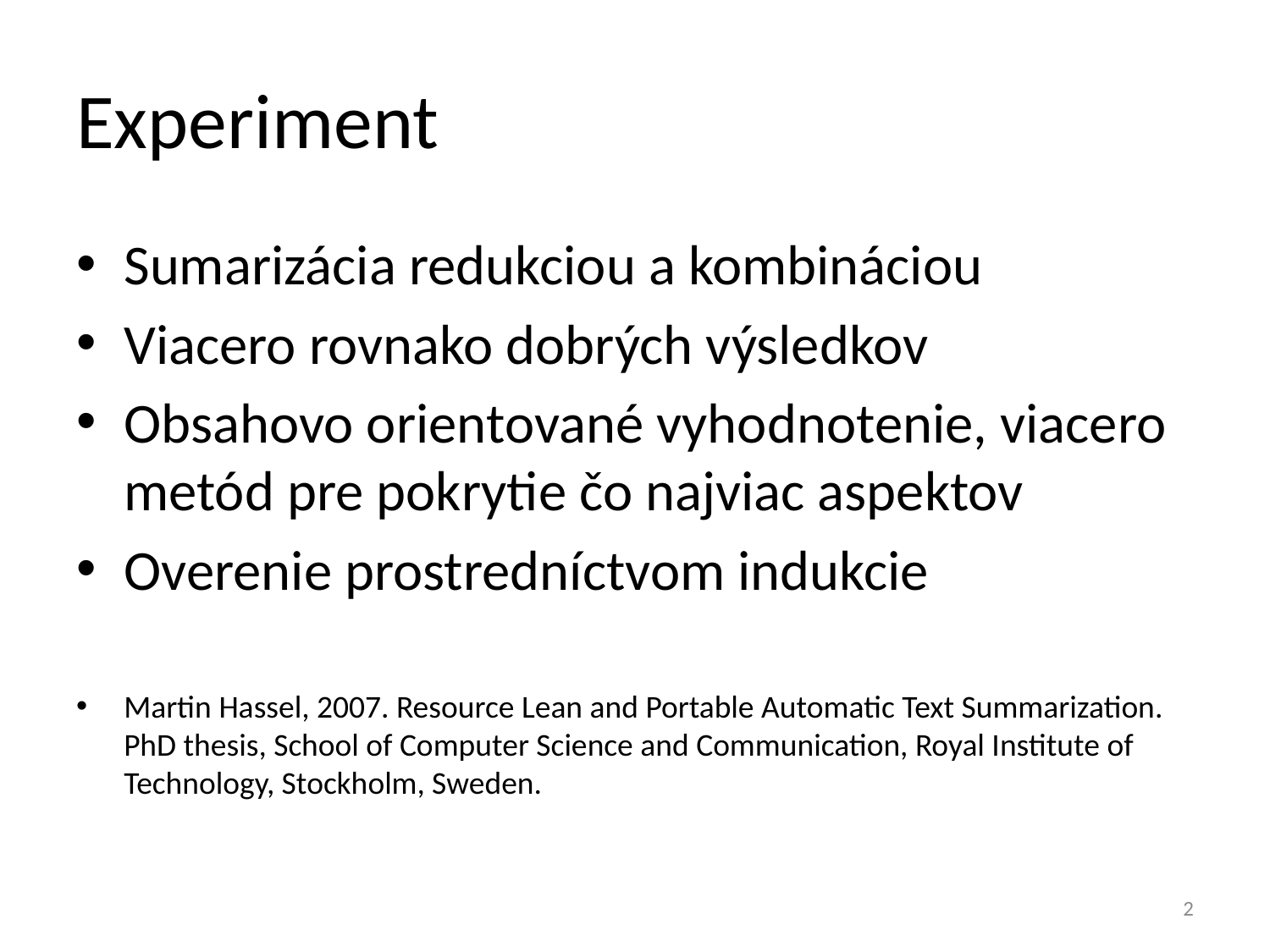

# Experiment
Sumarizácia redukciou a kombináciou
Viacero rovnako dobrých výsledkov
Obsahovo orientované vyhodnotenie, viacero metód pre pokrytie čo najviac aspektov
Overenie prostredníctvom indukcie

Martin Hassel, 2007. Resource Lean and Portable Automatic Text Summarization. PhD thesis, School of Computer Science and Communication, Royal Institute of Technology, Stockholm, Sweden.
2